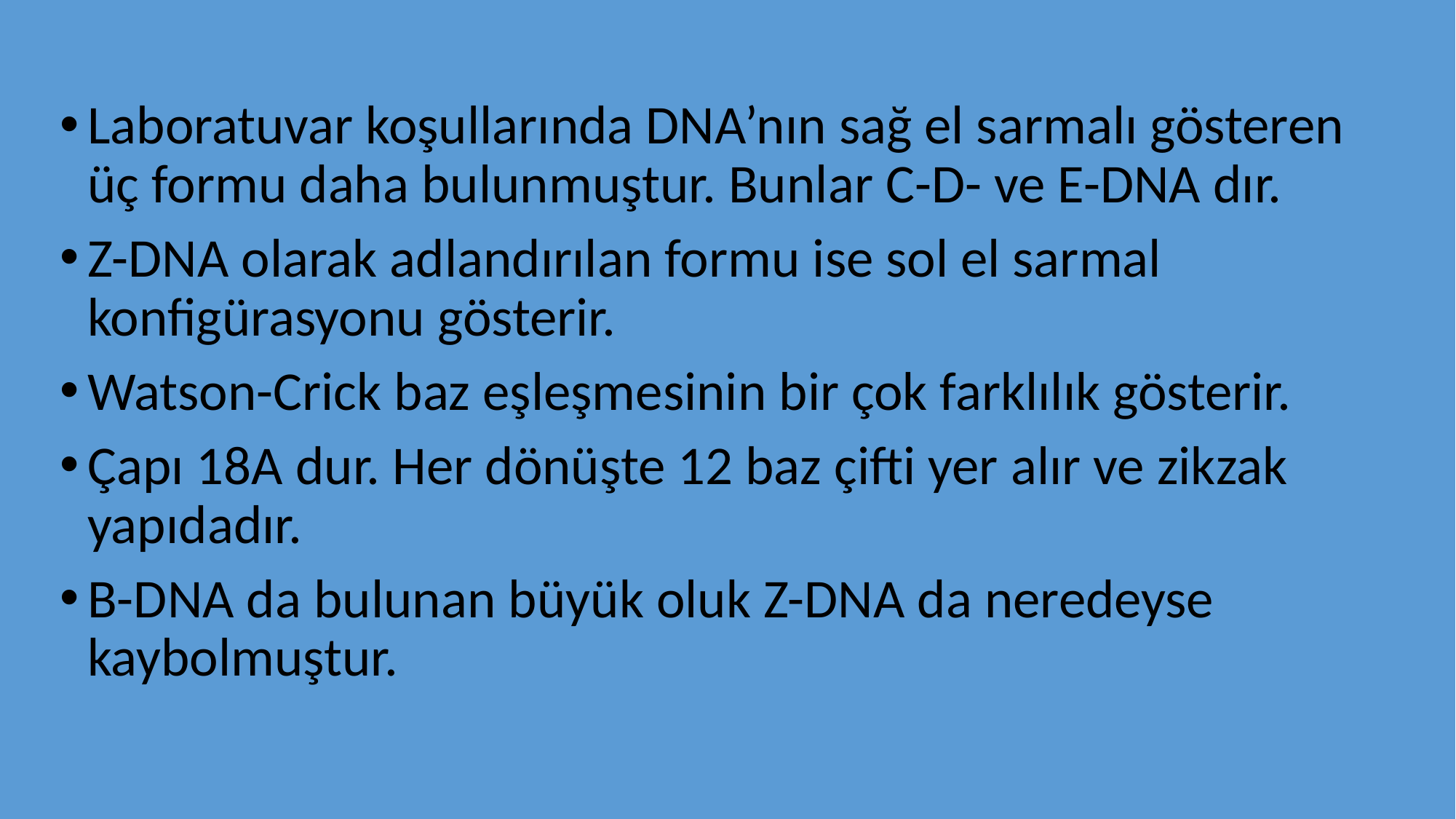

Laboratuvar koşullarında DNA’nın sağ el sarmalı gösteren üç formu daha bulunmuştur. Bunlar C-D- ve E-DNA dır.
Z-DNA olarak adlandırılan formu ise sol el sarmal konfigürasyonu gösterir.
Watson-Crick baz eşleşmesinin bir çok farklılık gösterir.
Çapı 18A dur. Her dönüşte 12 baz çifti yer alır ve zikzak yapıdadır.
B-DNA da bulunan büyük oluk Z-DNA da neredeyse kaybolmuştur.